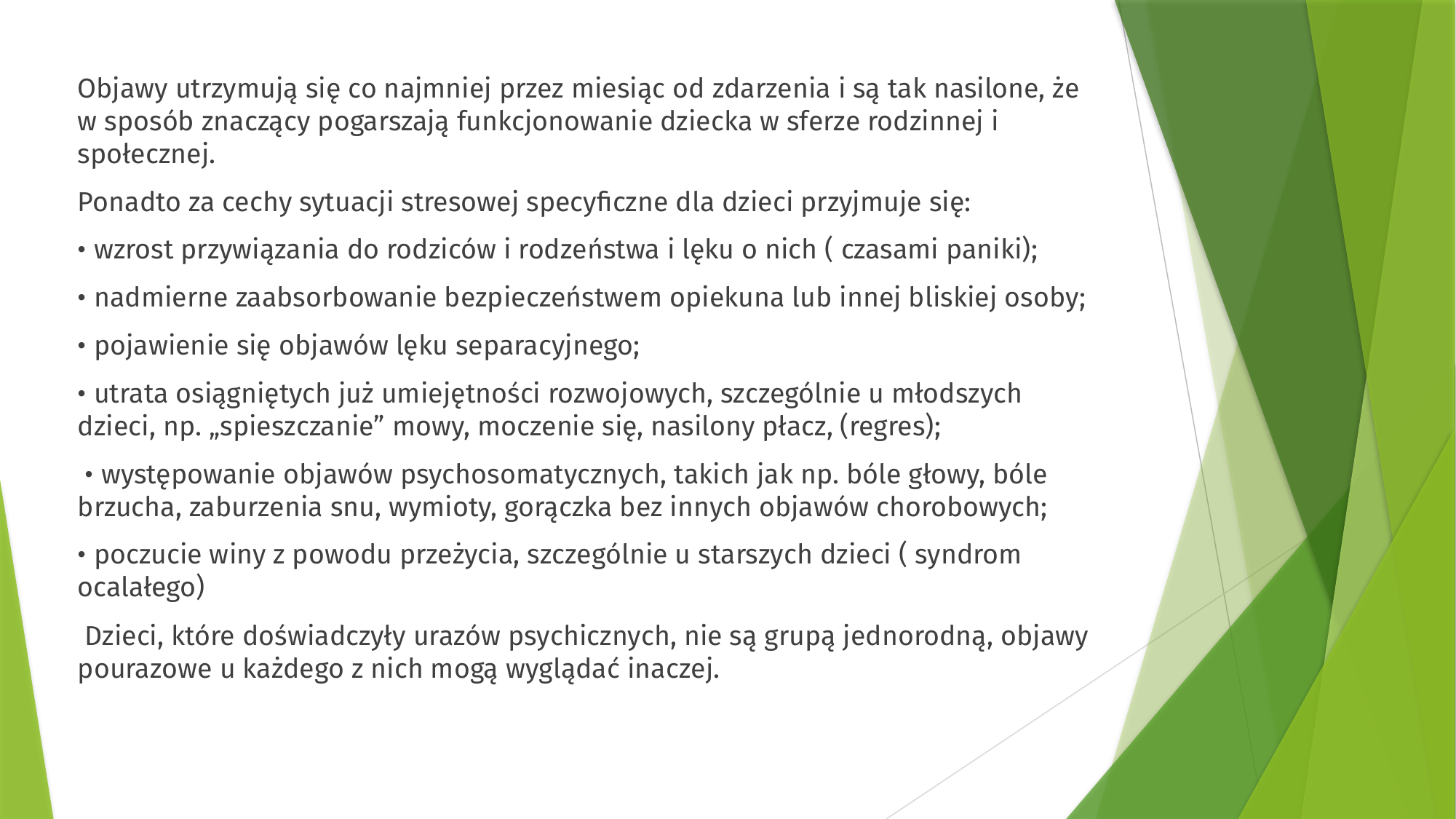

Objawy utrzymują się co najmniej przez miesiąc od zdarzenia i są tak nasilone, że w sposób znaczący pogarszają funkcjonowanie dziecka w sferze rodzinnej i społecznej.
Ponadto za cechy sytuacji stresowej specyficzne dla dzieci przyjmuje się:
• wzrost przywiązania do rodziców i rodzeństwa i lęku o nich ( czasami paniki);
• nadmierne zaabsorbowanie bezpieczeństwem opiekuna lub innej bliskiej osoby;
• pojawienie się objawów lęku separacyjnego;
• utrata osiągniętych już umiejętności rozwojowych, szczególnie u młodszych dzieci, np. „spieszczanie” mowy, moczenie się, nasilony płacz, (regres);
 • występowanie objawów psychosomatycznych, takich jak np. bóle głowy, bóle brzucha, zaburzenia snu, wymioty, gorączka bez innych objawów chorobowych;
• poczucie winy z powodu przeżycia, szczególnie u starszych dzieci ( syndrom ocalałego)
 Dzieci, które doświadczyły urazów psychicznych, nie są grupą jednorodną, objawy pourazowe u każdego z nich mogą wyglądać inaczej.